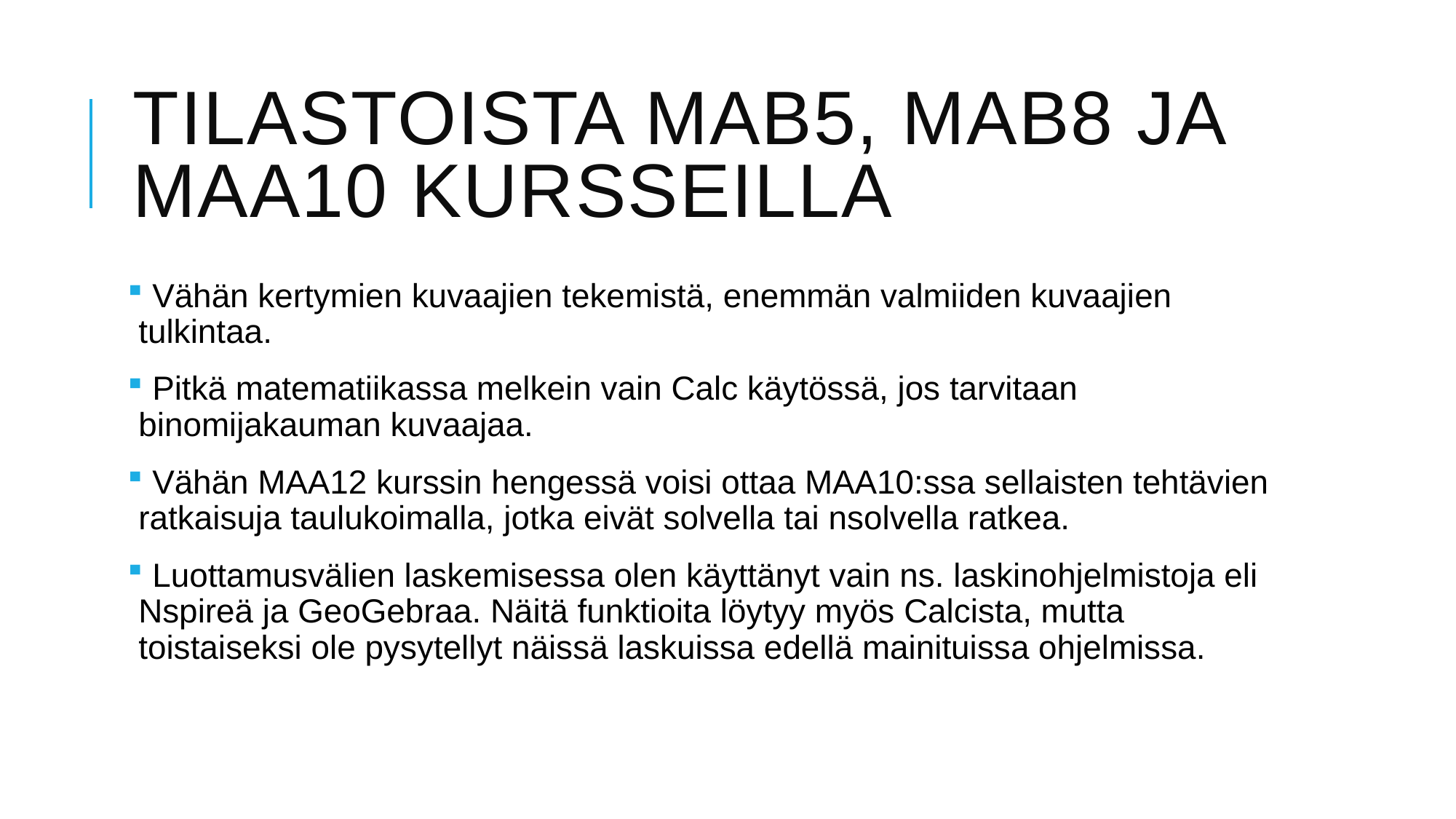

# Tilastoista MAB5, MAB8 ja maa10 kursseilla
 Vähän kertymien kuvaajien tekemistä, enemmän valmiiden kuvaajien tulkintaa.
 Pitkä matematiikassa melkein vain Calc käytössä, jos tarvitaan binomijakauman kuvaajaa.
 Vähän MAA12 kurssin hengessä voisi ottaa MAA10:ssa sellaisten tehtävien ratkaisuja taulukoimalla, jotka eivät solvella tai nsolvella ratkea.
 Luottamusvälien laskemisessa olen käyttänyt vain ns. laskinohjelmistoja eli Nspireä ja GeoGebraa. Näitä funktioita löytyy myös Calcista, mutta toistaiseksi ole pysytellyt näissä laskuissa edellä mainituissa ohjelmissa.